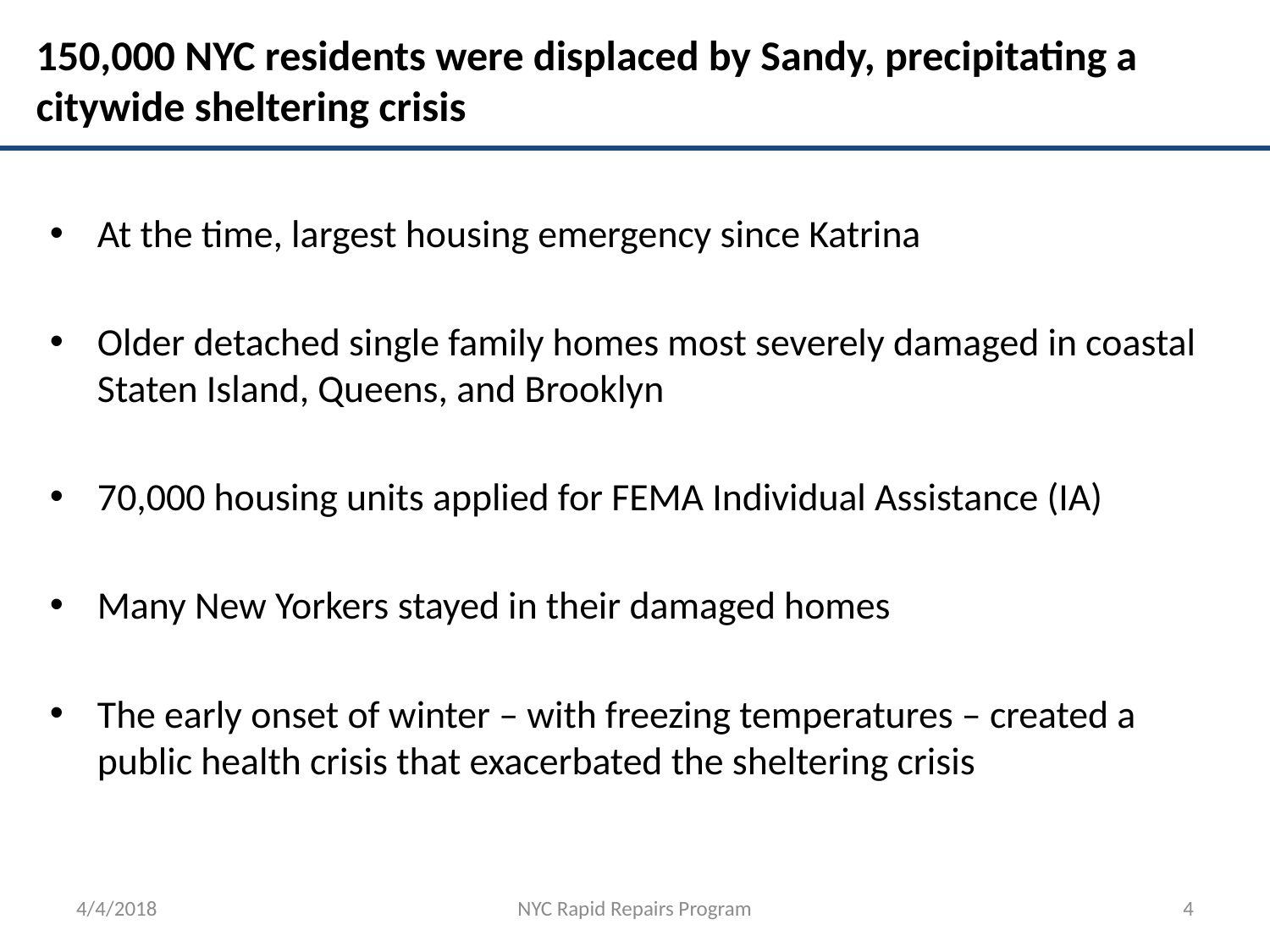

# 150,000 NYC residents were displaced by Sandy, precipitating a citywide sheltering crisis
At the time, largest housing emergency since Katrina

Older detached single family homes most severely damaged in coastal Staten Island, Queens, and Brooklyn

70,000 housing units applied for FEMA Individual Assistance (IA)

Many New Yorkers stayed in their damaged homes

The early onset of winter – with freezing temperatures – created a public health crisis that exacerbated the sheltering crisis

4/4/2018
NYC Rapid Repairs Program
4